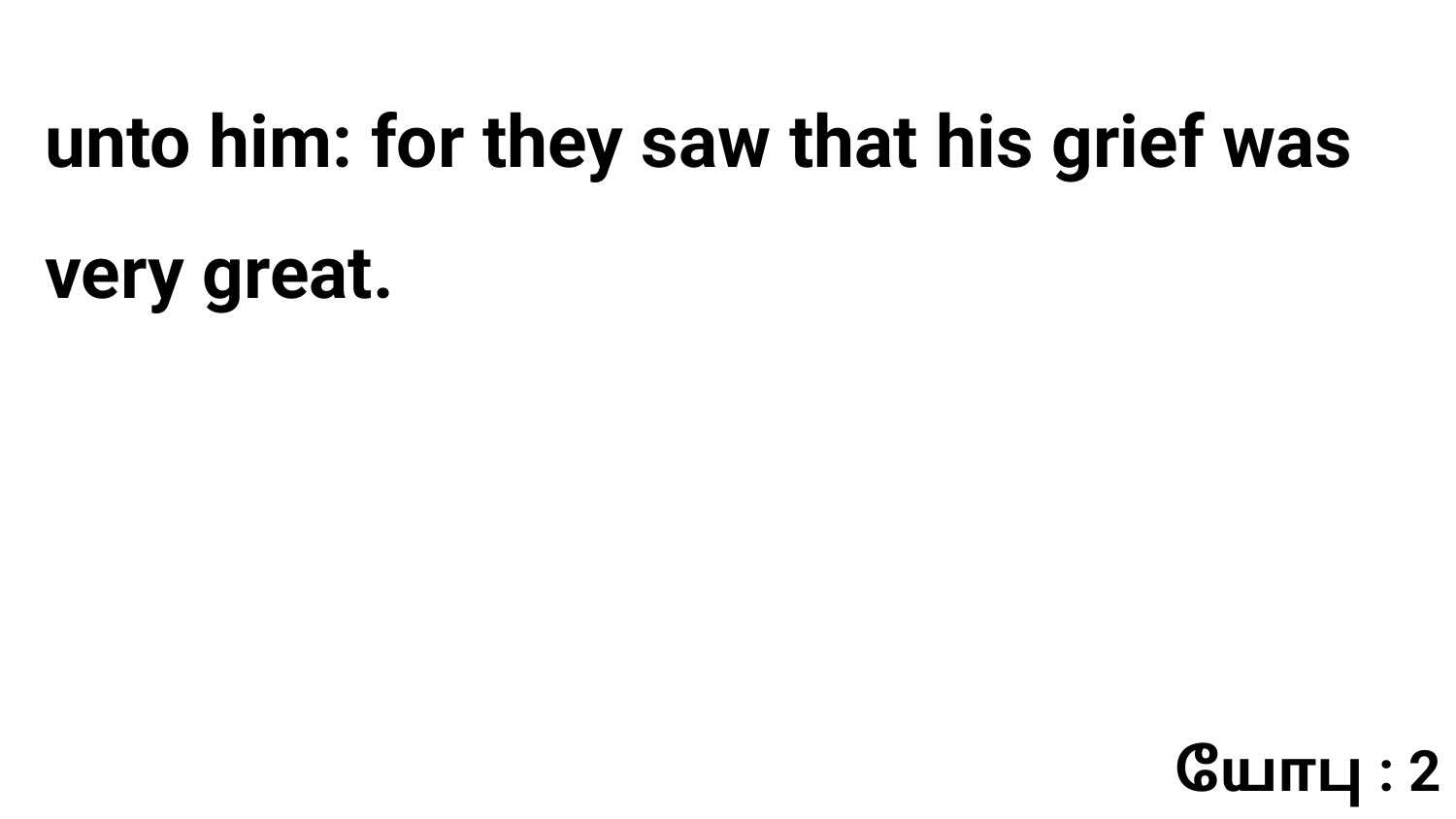

unto him: for they saw that his grief was very great.
யோபு : 2